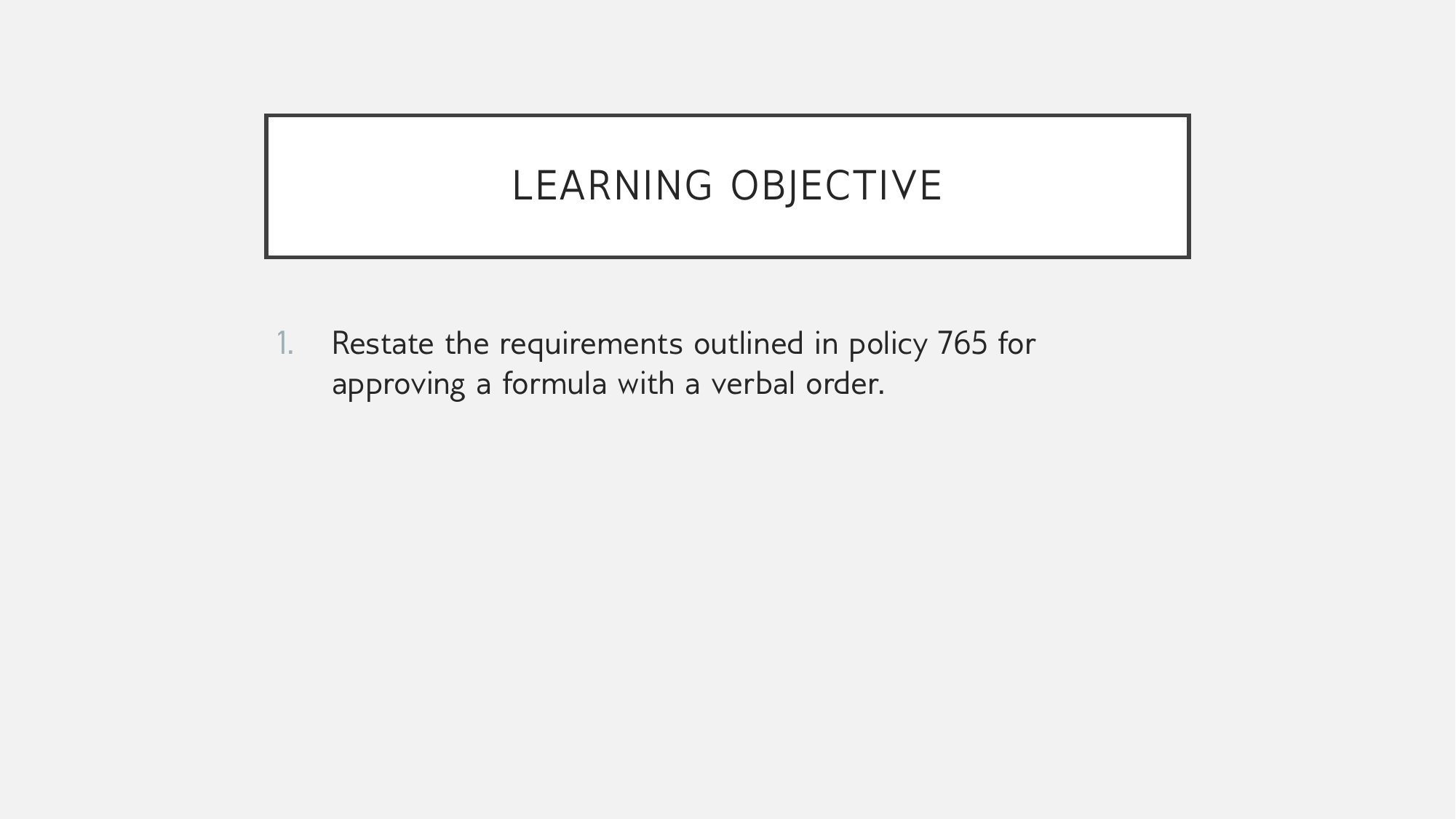

# Learning Objective
Restate the requirements outlined in policy 765 for approving a formula with a verbal order.